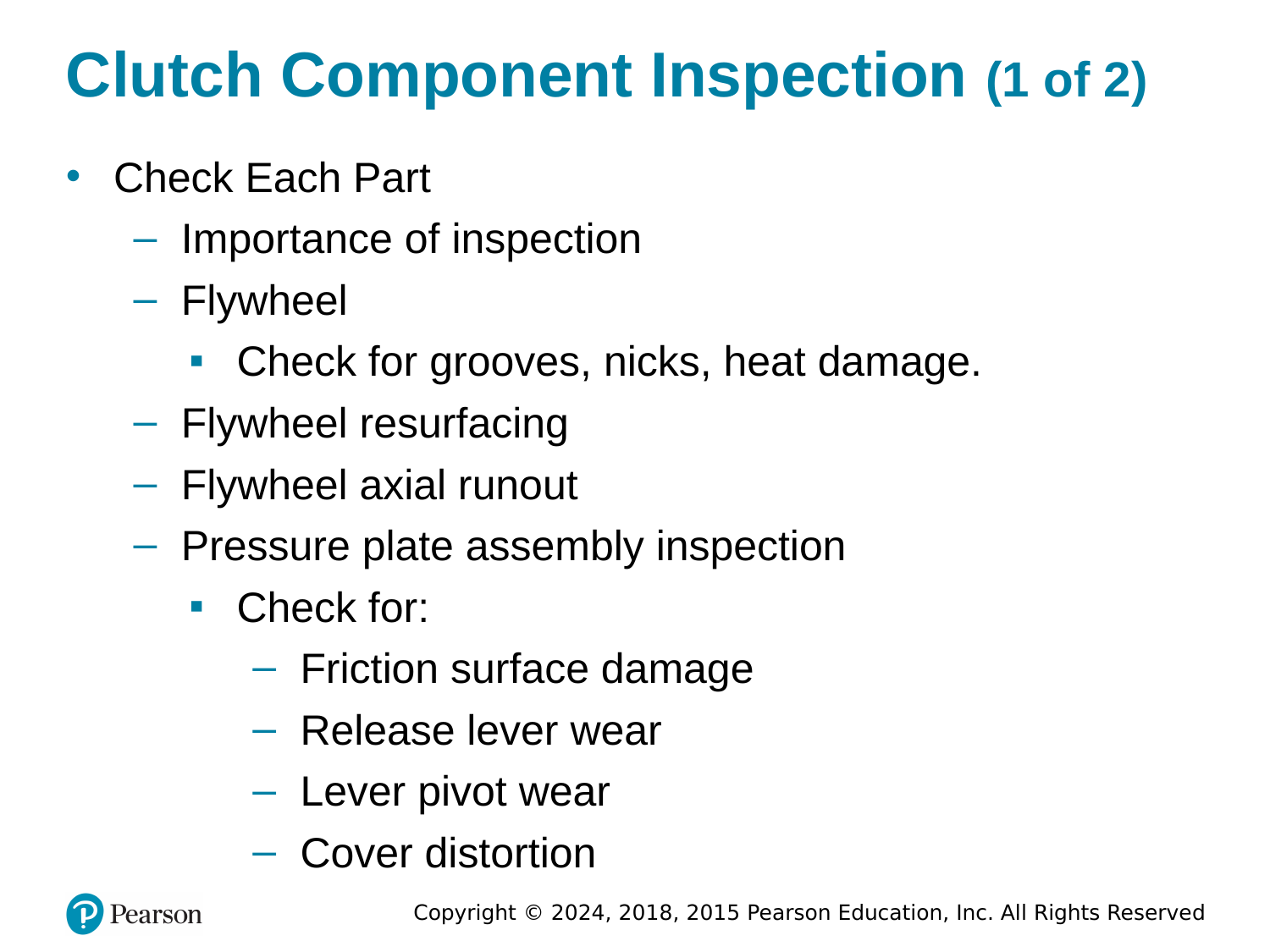

# Clutch Component Inspection (1 of 2)
Check Each Part
Importance of inspection
Flywheel
Check for grooves, nicks, heat damage.
Flywheel resurfacing
Flywheel axial runout
Pressure plate assembly inspection
Check for:
Friction surface damage
Release lever wear
Lever pivot wear
Cover distortion